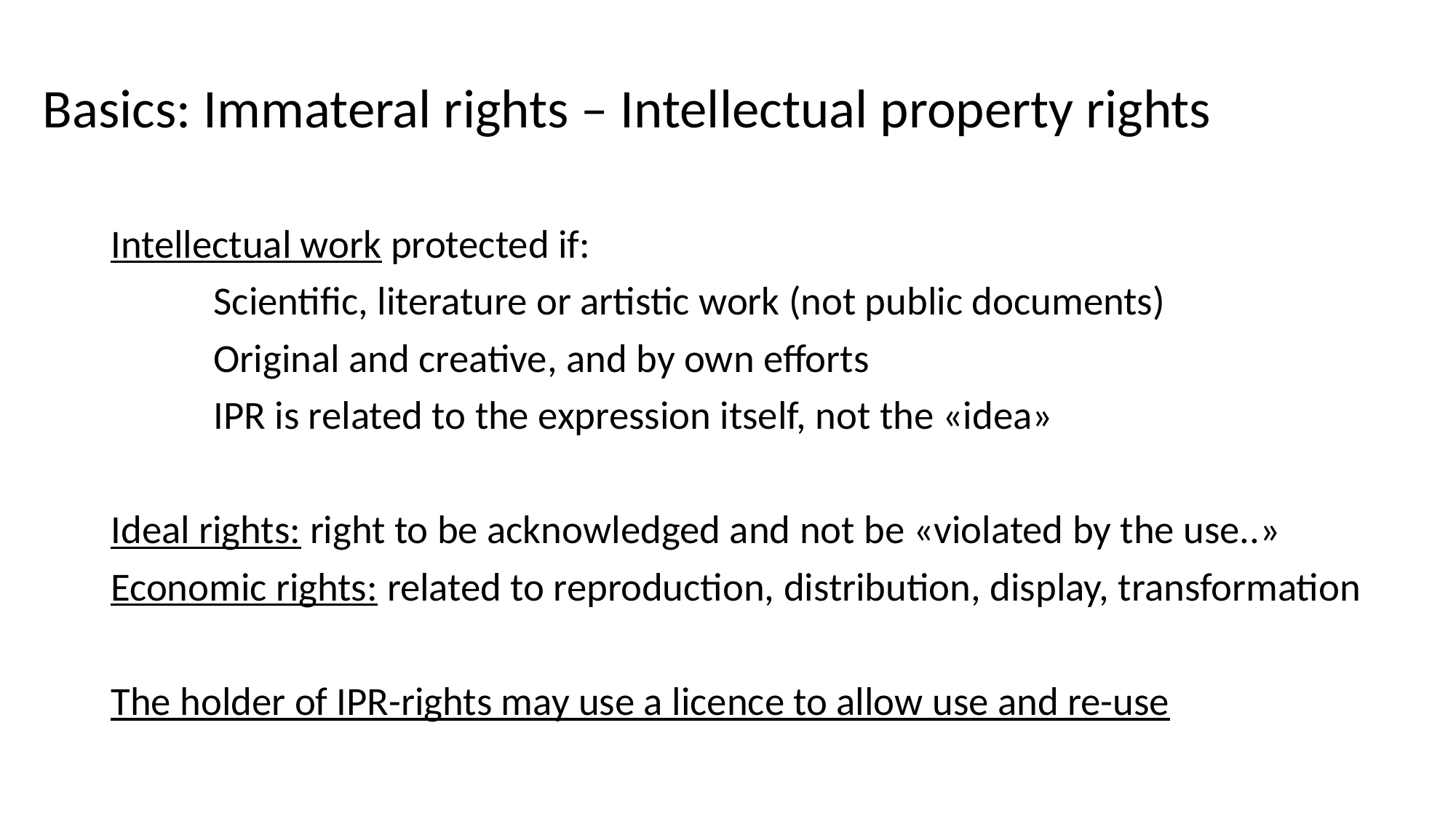

# Basics: Immateral rights – Intellectual property rights
Intellectual work protected if:
	Scientific, literature or artistic work (not public documents)
	Original and creative, and by own efforts
	IPR is related to the expression itself, not the «idea»

Ideal rights: right to be acknowledged and not be «violated by the use..»
Economic rights: related to reproduction, distribution, display, transformation

The holder of IPR-rights may use a licence to allow use and re-use